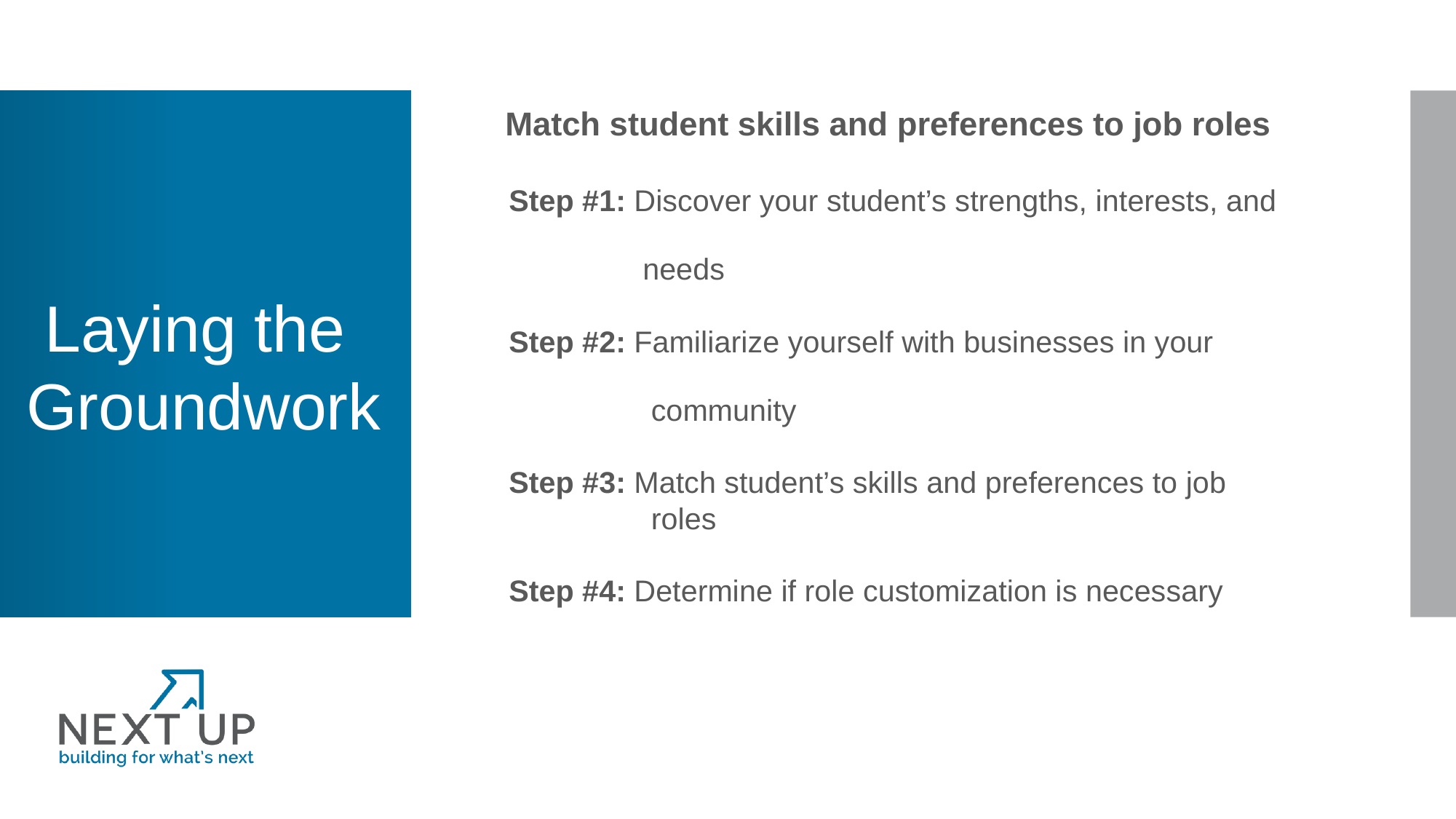

Match student skills and preferences to job roles

   Step #1: Discover your student’s strengths, interests, and
                   needs

   Step #2: Familiarize yourself with businesses in your
                    community

   Step #3: Match student’s skills and preferences to job
                    roles

   Step #4: Determine if role customization is necessary
Laying the
Groundwork